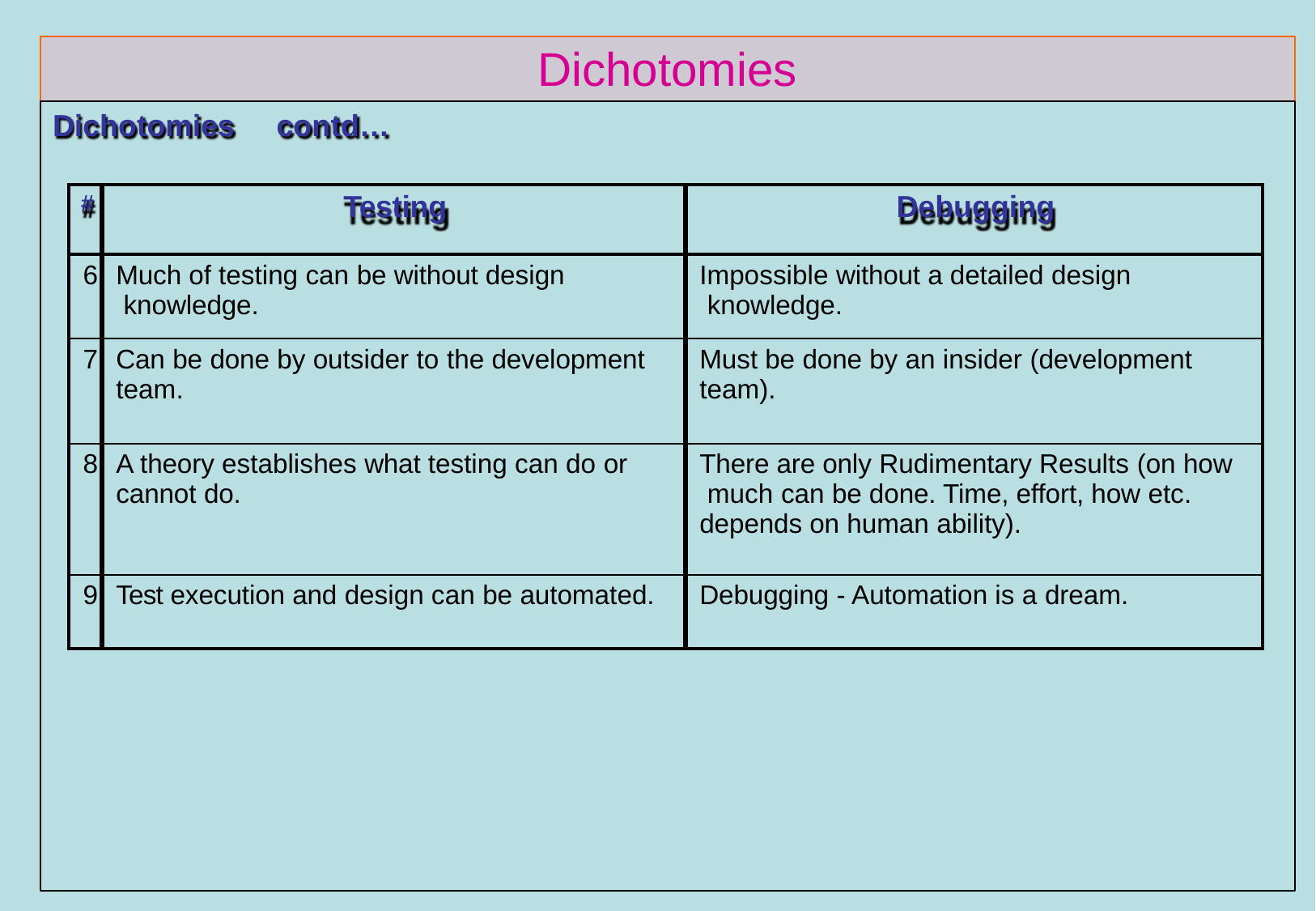

# Dichotomies

Dichotomies
contd…

| # | Testing | Debugging |
| --- | --- | --- |
| 6 | Much of testing can be without design knowledge. | Impossible without a detailed design knowledge. |
| 7 | Can be done by outsider to the development team. | Must be done by an insider (development team). |
| 8 | A theory establishes what testing can do or cannot do. | There are only Rudimentary Results (on how much can be done. Time, effort, how etc. depends on human ability). |
| 9 | Test execution and design can be automated. | Debugging - Automation is a dream. |

11